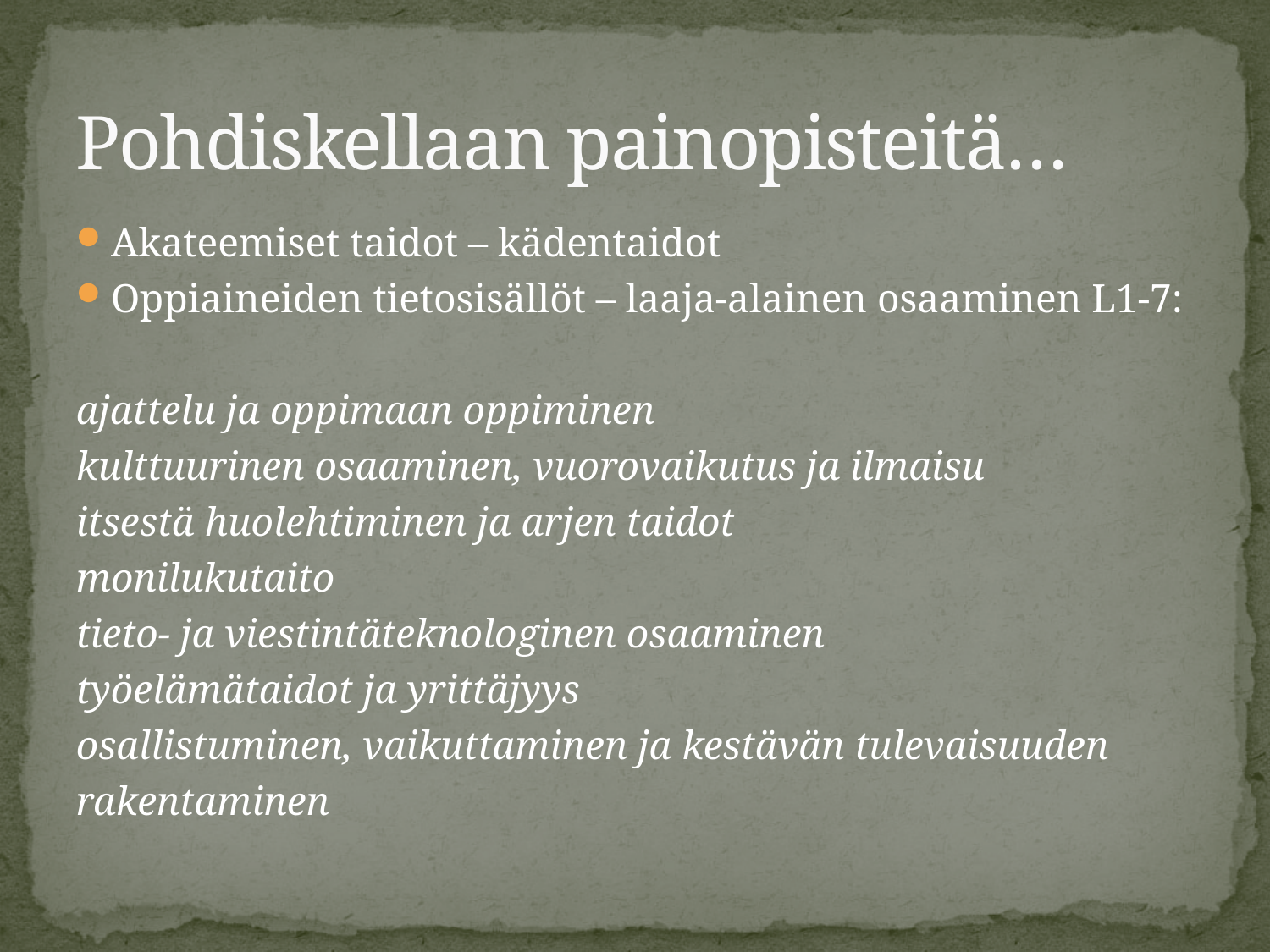

# Pohdiskellaan painopisteitä…
Akateemiset taidot – kädentaidot
Oppiaineiden tietosisällöt – laaja-alainen osaaminen L1-7:

ajattelu ja oppimaan oppiminen
kulttuurinen osaaminen, vuorovaikutus ja ilmaisu
itsestä huolehtiminen ja arjen taidot
monilukutaito
tieto- ja viestintäteknologinen osaaminen
työelämätaidot ja yrittäjyys
osallistuminen, vaikuttaminen ja kestävän tulevaisuuden
rakentaminen